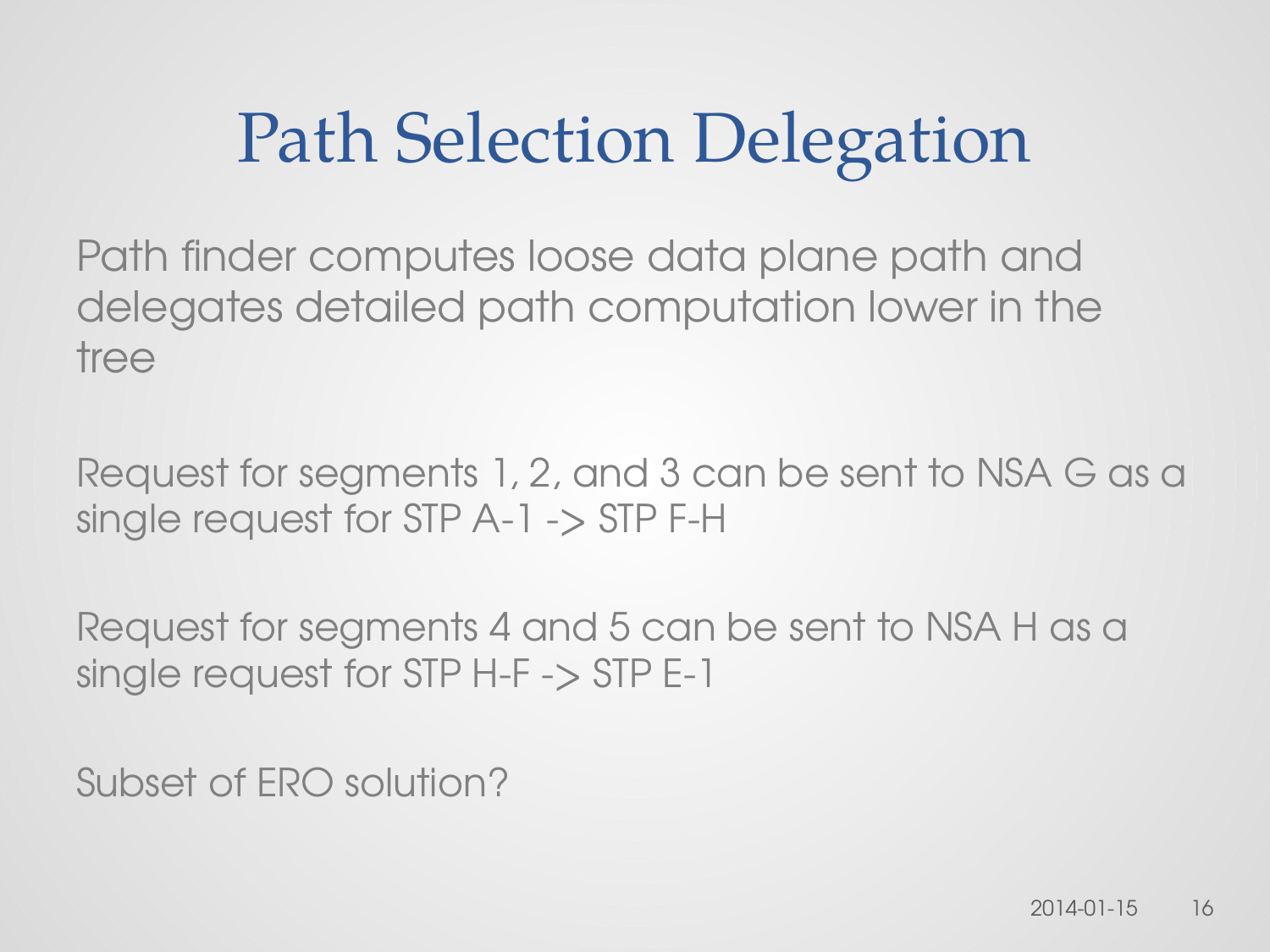

# Path Selection Delegation
Path finder computes loose data plane path and delegates detailed path computation lower in the tree

Request for segments 1, 2, and 3 can be sent to NSA G as a single request for STP A-1 -> STP F-H

Request for segments 4 and 5 can be sent to NSA H as a single request for STP H-F -> STP E-1

Subset of ERO solution?
2014-01-15
16